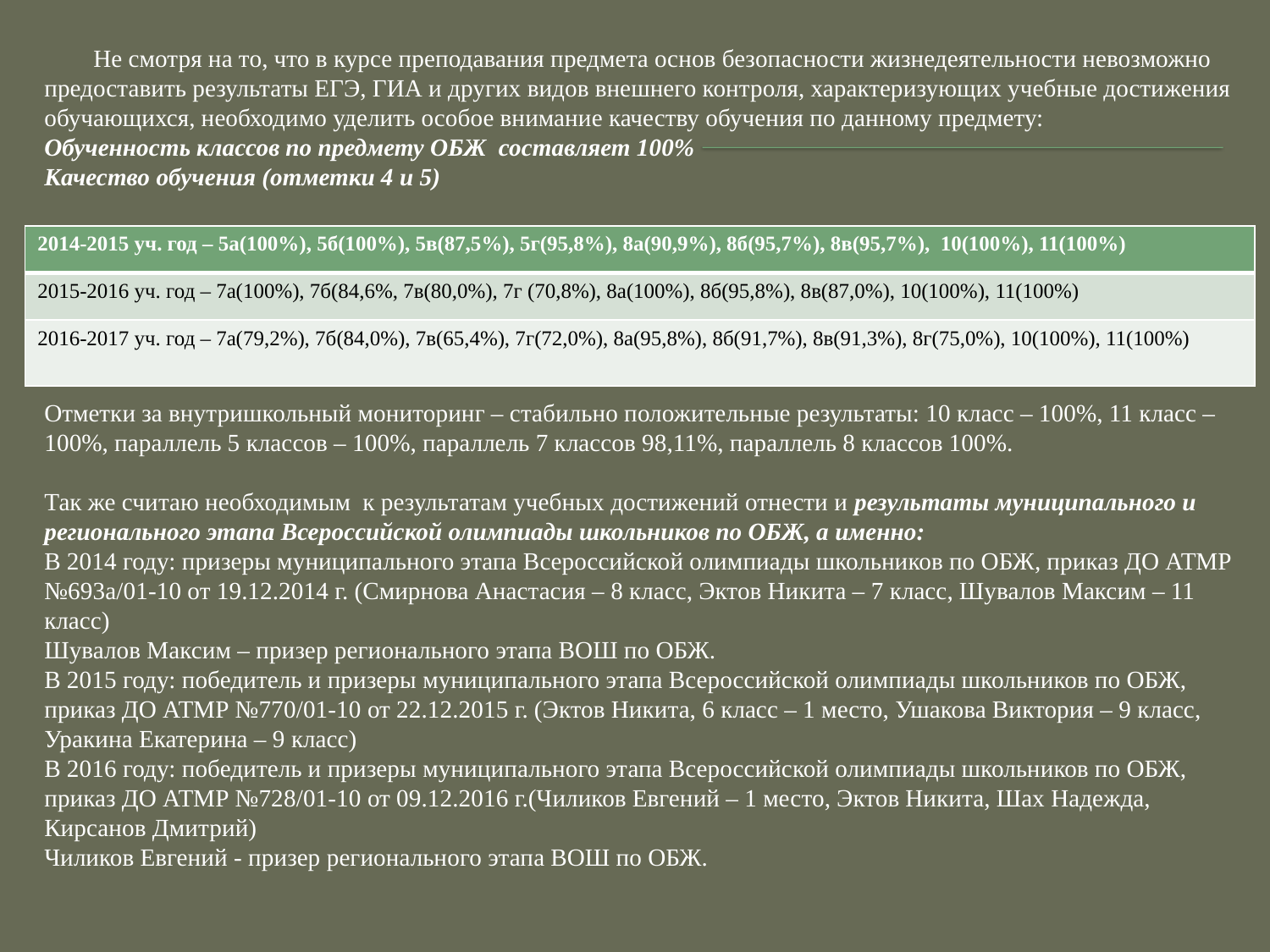

Не смотря на то, что в курсе преподавания предмета основ безопасности жизнедеятельности невозможно предоставить результаты ЕГЭ, ГИА и других видов внешнего контроля, характеризующих учебные достижения обучающихся, необходимо уделить особое внимание качеству обучения по данному предмету:
Обученность классов по предмету ОБЖ  составляет 100%
Качество обучения (отметки 4 и 5)

Отметки за внутришкольный мониторинг – стабильно положительные результаты: 10 класс – 100%, 11 класс – 100%, параллель 5 классов – 100%, параллель 7 классов 98,11%, параллель 8 классов 100%.

Так же считаю необходимым  к результатам учебных достижений отнести и результаты муниципального и регионального этапа Всероссийской олимпиады школьников по ОБЖ, а именно:
В 2014 году: призеры муниципального этапа Всероссийской олимпиады школьников по ОБЖ, приказ ДО АТМР №693а/01-10 от 19.12.2014 г. (Смирнова Анастасия – 8 класс, Эктов Никита – 7 класс, Шувалов Максим – 11 класс)
Шувалов Максим – призер регионального этапа ВОШ по ОБЖ.
В 2015 году: победитель и призеры муниципального этапа Всероссийской олимпиады школьников по ОБЖ, приказ ДО АТМР №770/01-10 от 22.12.2015 г. (Эктов Никита, 6 класс – 1 место, Ушакова Виктория – 9 класс, Уракина Екатерина – 9 класс)
В 2016 году: победитель и призеры муниципального этапа Всероссийской олимпиады школьников по ОБЖ, приказ ДО АТМР №728/01-10 от 09.12.2016 г.(Чиликов Евгений – 1 место, Эктов Никита, Шах Надежда, Кирсанов Дмитрий)
Чиликов Евгений - призер регионального этапа ВОШ по ОБЖ.

| 2014-2015 уч. год – 5а(100%), 5б(100%), 5в(87,5%), 5г(95,8%), 8а(90,9%), 8б(95,7%), 8в(95,7%), 10(100%), 11(100%) |
| --- |
| 2015-2016 уч. год – 7а(100%), 7б(84,6%, 7в(80,0%), 7г (70,8%), 8а(100%), 8б(95,8%), 8в(87,0%), 10(100%), 11(100%) |
| 2016-2017 уч. год – 7а(79,2%), 7б(84,0%), 7в(65,4%), 7г(72,0%), 8а(95,8%), 8б(91,7%), 8в(91,3%), 8г(75,0%), 10(100%), 11(100%) |